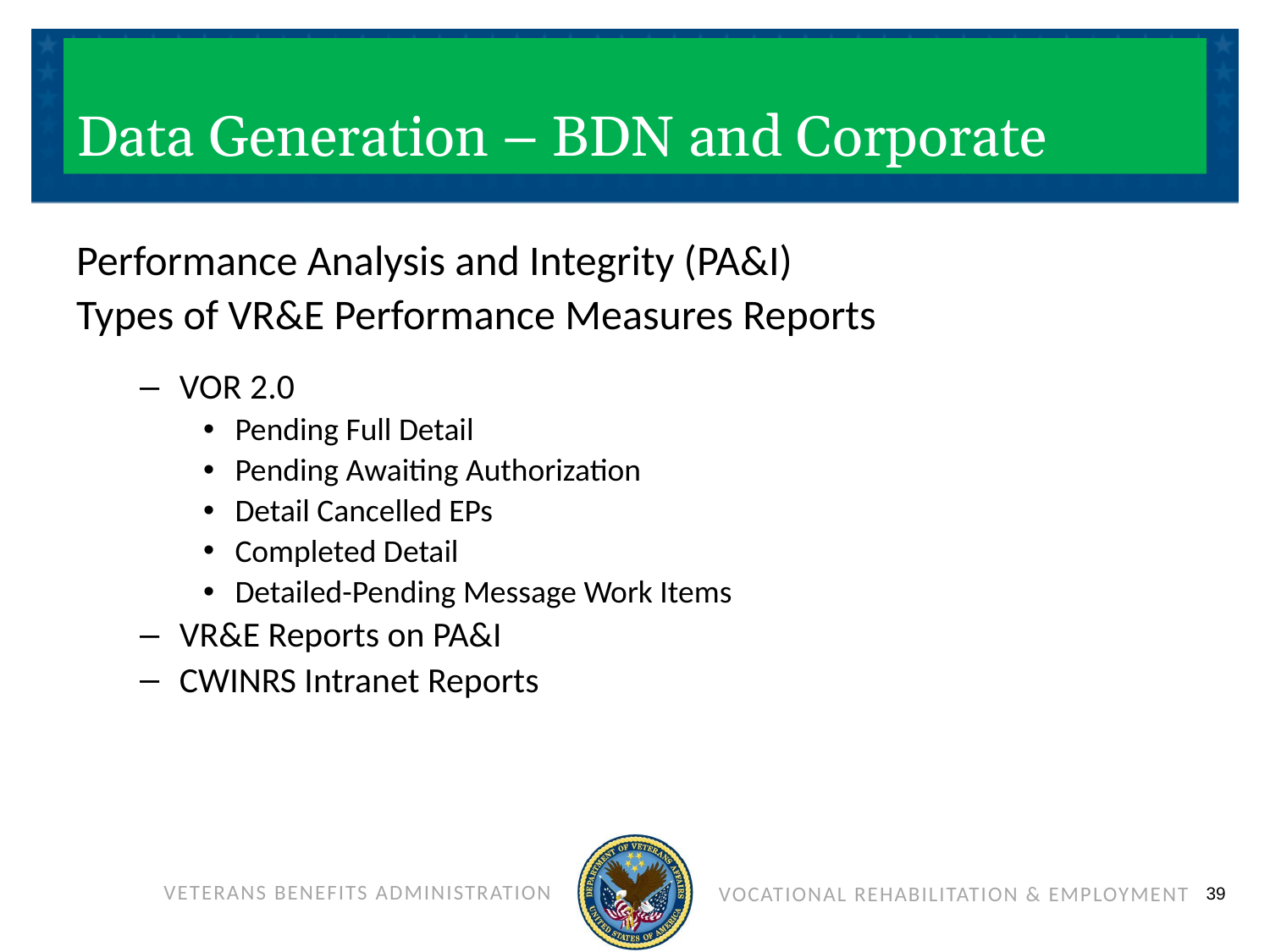

# Data Generation – BDN and Corporate
Performance Analysis and Integrity (PA&I)
Types of VR&E Performance Measures Reports
VOR 2.0
Pending Full Detail
Pending Awaiting Authorization
Detail Cancelled EPs
Completed Detail
Detailed-Pending Message Work Items
VR&E Reports on PA&I
CWINRS Intranet Reports
39